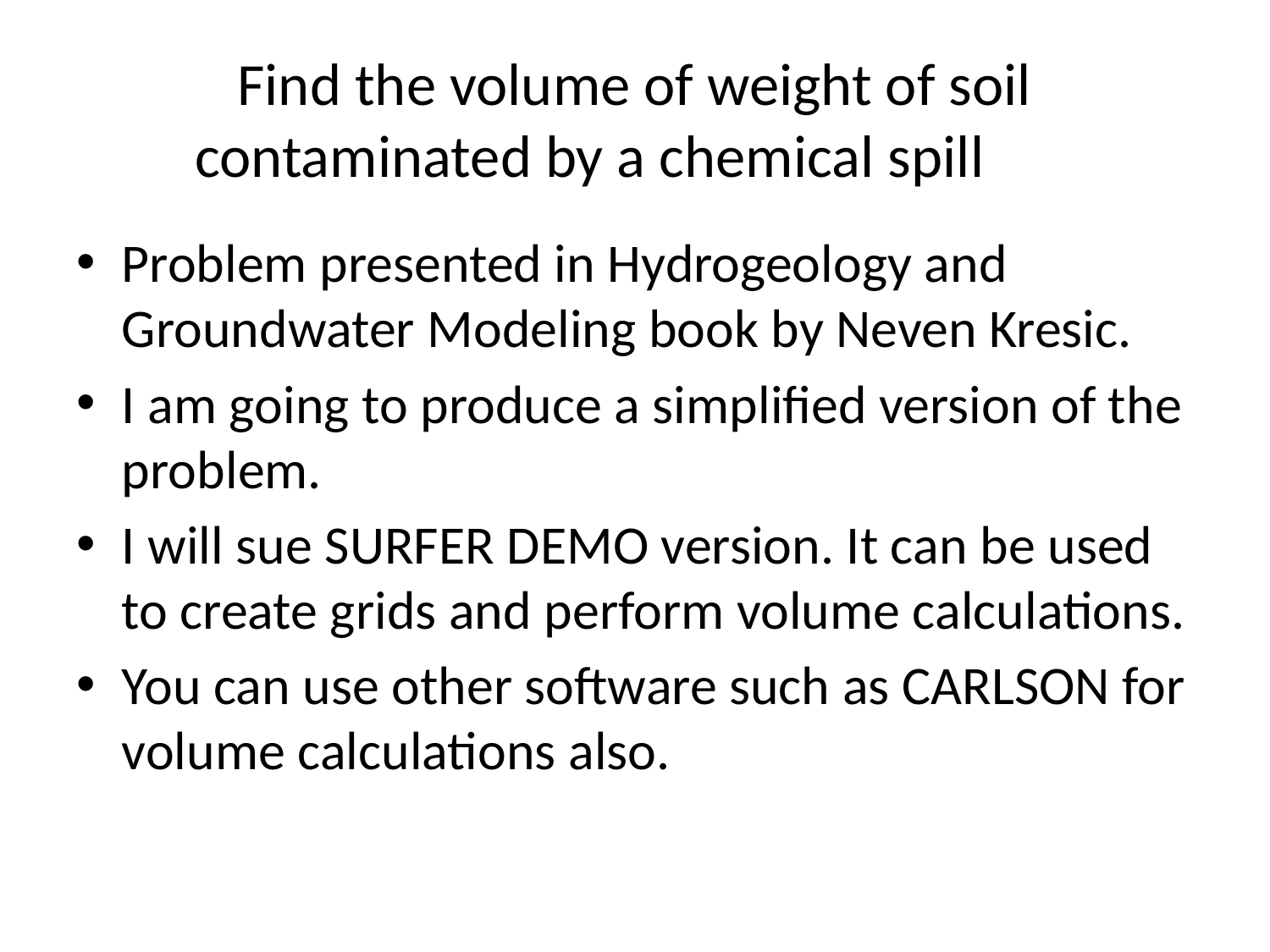

# Find the volume of weight of soil contaminated by a chemical spill
Problem presented in Hydrogeology and Groundwater Modeling book by Neven Kresic.
I am going to produce a simplified version of the problem.
I will sue SURFER DEMO version. It can be used to create grids and perform volume calculations.
You can use other software such as CARLSON for volume calculations also.